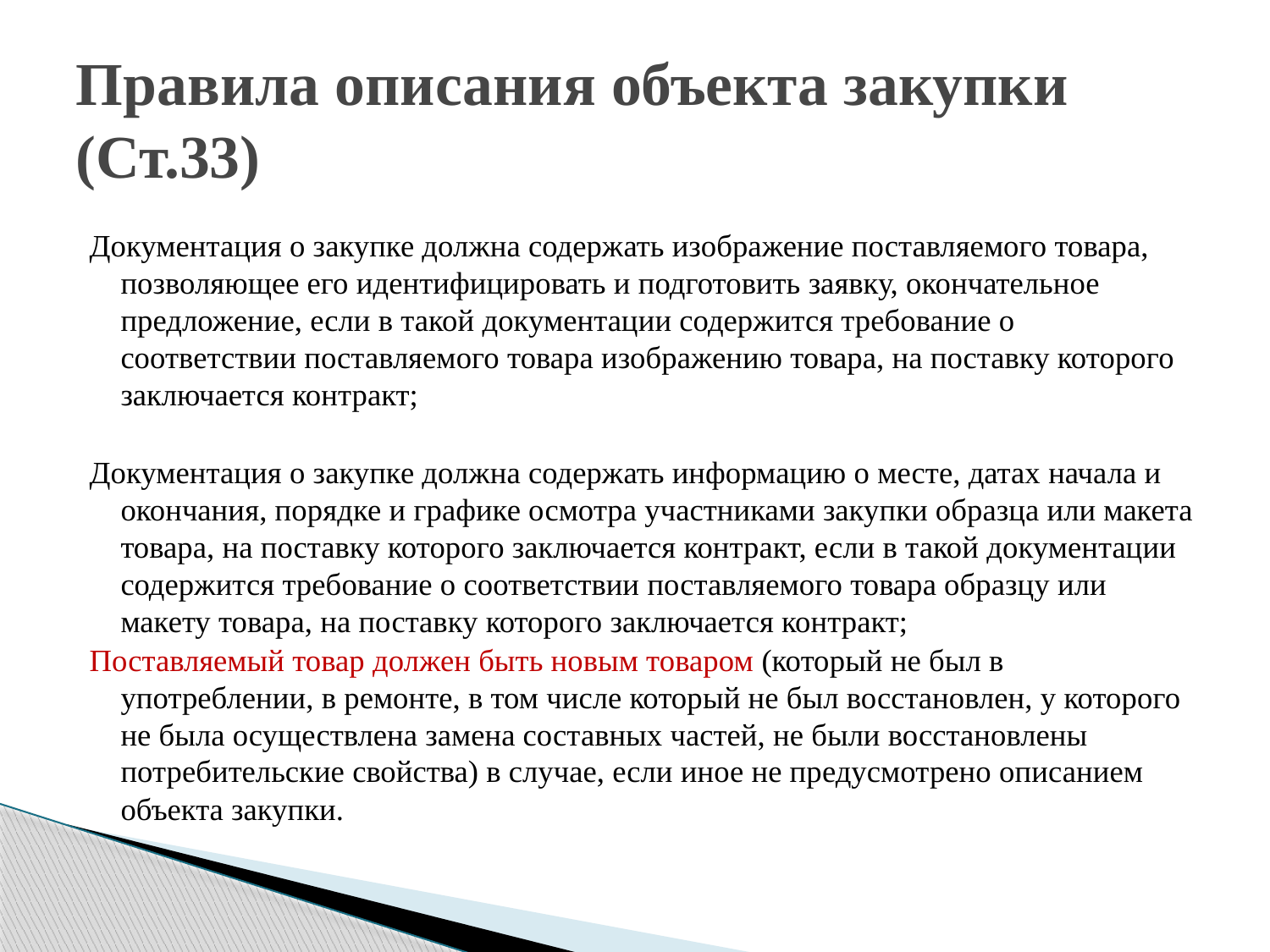

# Правила описания объекта закупки (Ст.33)

Документация о закупке должна содержать изображение поставляемого товара, позволяющее его идентифицировать и подготовить заявку, окончательное предложение, если в такой документации содержится требование о соответствии поставляемого товара изображению товара, на поставку которого заключается контракт;

Документация о закупке должна содержать информацию о месте, датах начала и окончания, порядке и графике осмотра участниками закупки образца или макета товара, на поставку которого заключается контракт, если в такой документации содержится требование о соответствии поставляемого товара образцу или макету товара, на поставку которого заключается контракт;
Поставляемый товар должен быть новым товаром (который не был в употреблении, в ремонте, в том числе который не был восстановлен, у которого не была осуществлена замена составных частей, не были восстановлены потребительские свойства) в случае, если иное не предусмотрено описанием объекта закупки.